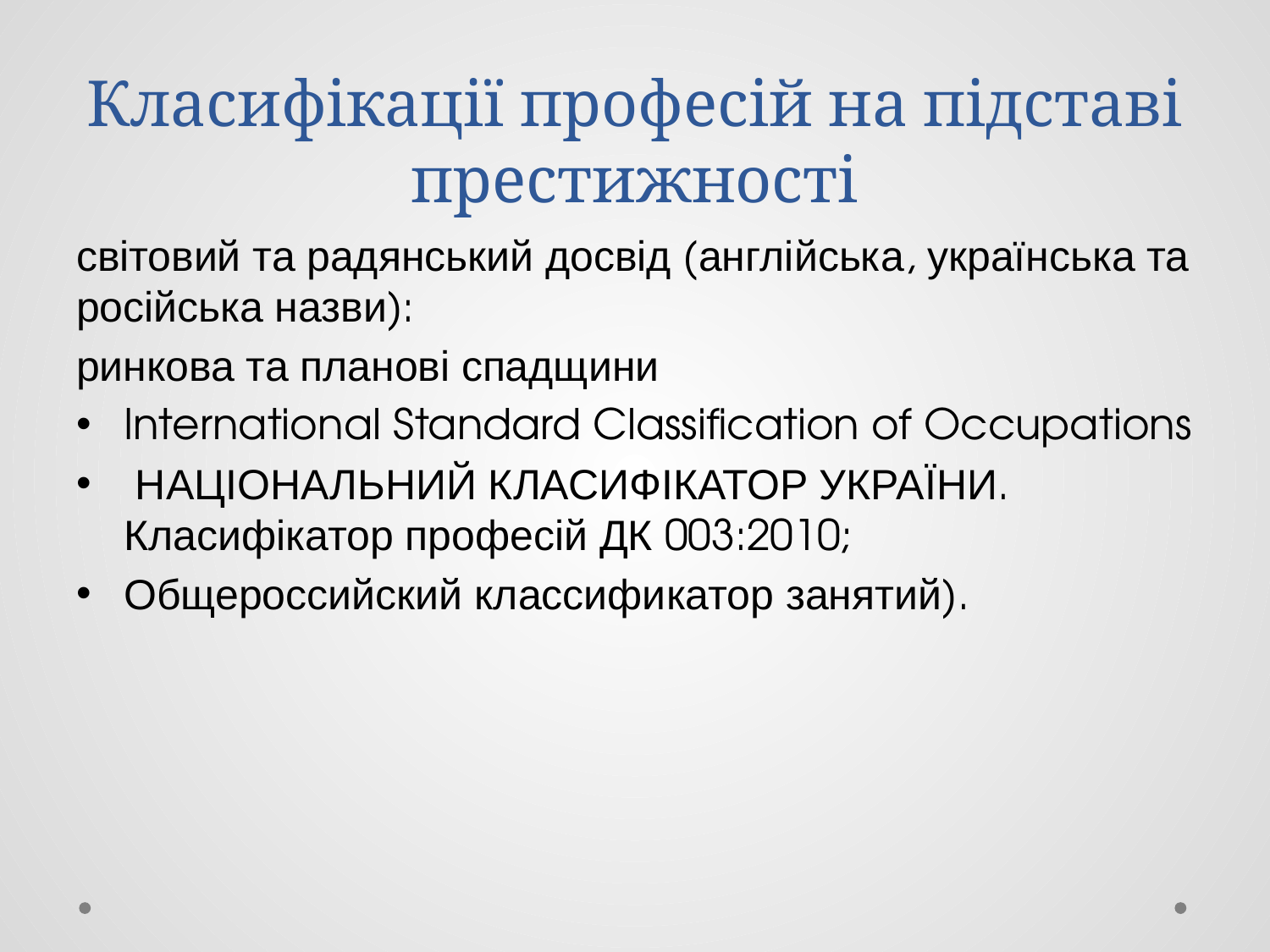

# Класифікації професій на підставі престижності
світовий та радянський досвід (англійська, українська та російська назви):
ринкова та планові спадщини
International Standard Classification of Occupations
 НАЦІОНАЛЬНИЙ КЛАСИФІКАТОР УКРАЇНИ. Класифікатор професій ДК 003:2010;
Общероссийский классификатор занятий).